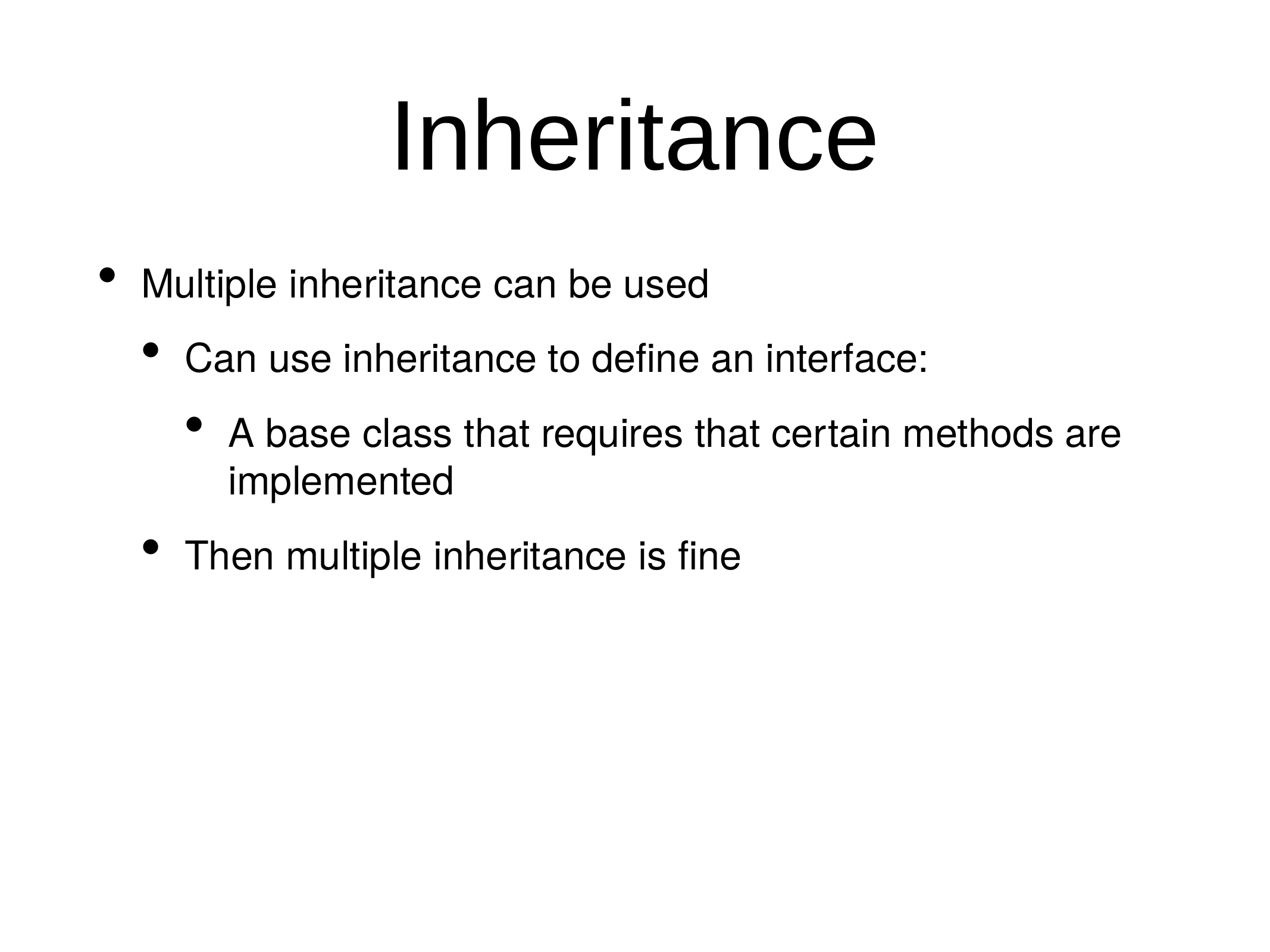

# Inheritance
Multiple inheritance can be used
Can use inheritance to define an interface:
A base class that requires that certain methods are implemented
Then multiple inheritance is fine